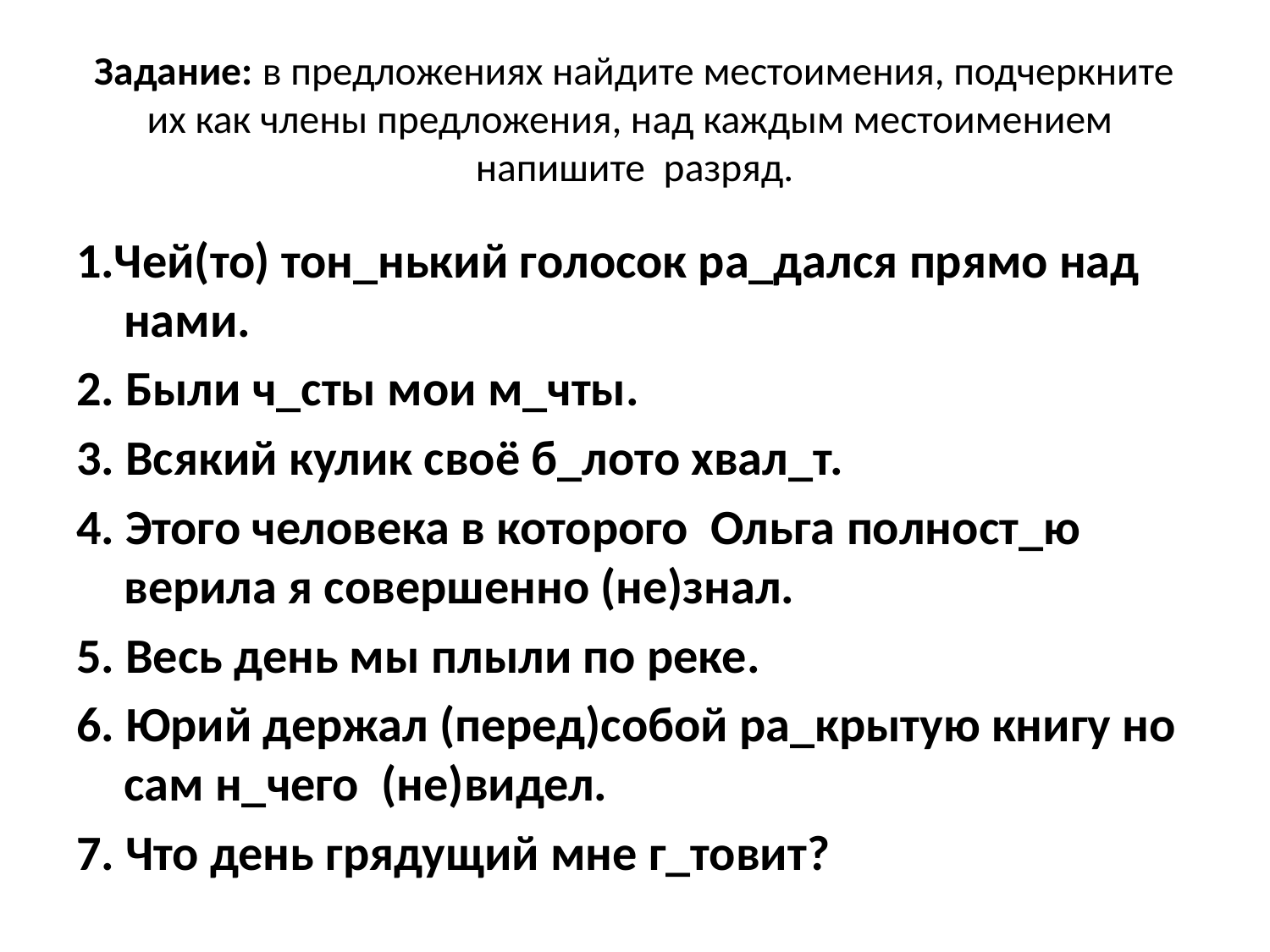

# Задание: в предложениях найдите местоимения, подчеркните их как члены предложения, над каждым местоимением  напишите  разряд.
1.Чей(то) тон_нький голосок ра_дался прямо над нами.
2. Были ч_сты мои м_чты.
3. Всякий кулик своё б_лото хвал_т.
4. Этого человека в которого  Ольга полност_ю верила я совершенно (не)знал.
5. Весь день мы плыли по реке.
6. Юрий держал (перед)собой ра_крытую книгу но сам н_чего  (не)видел.
7. Что день грядущий мне г_товит?